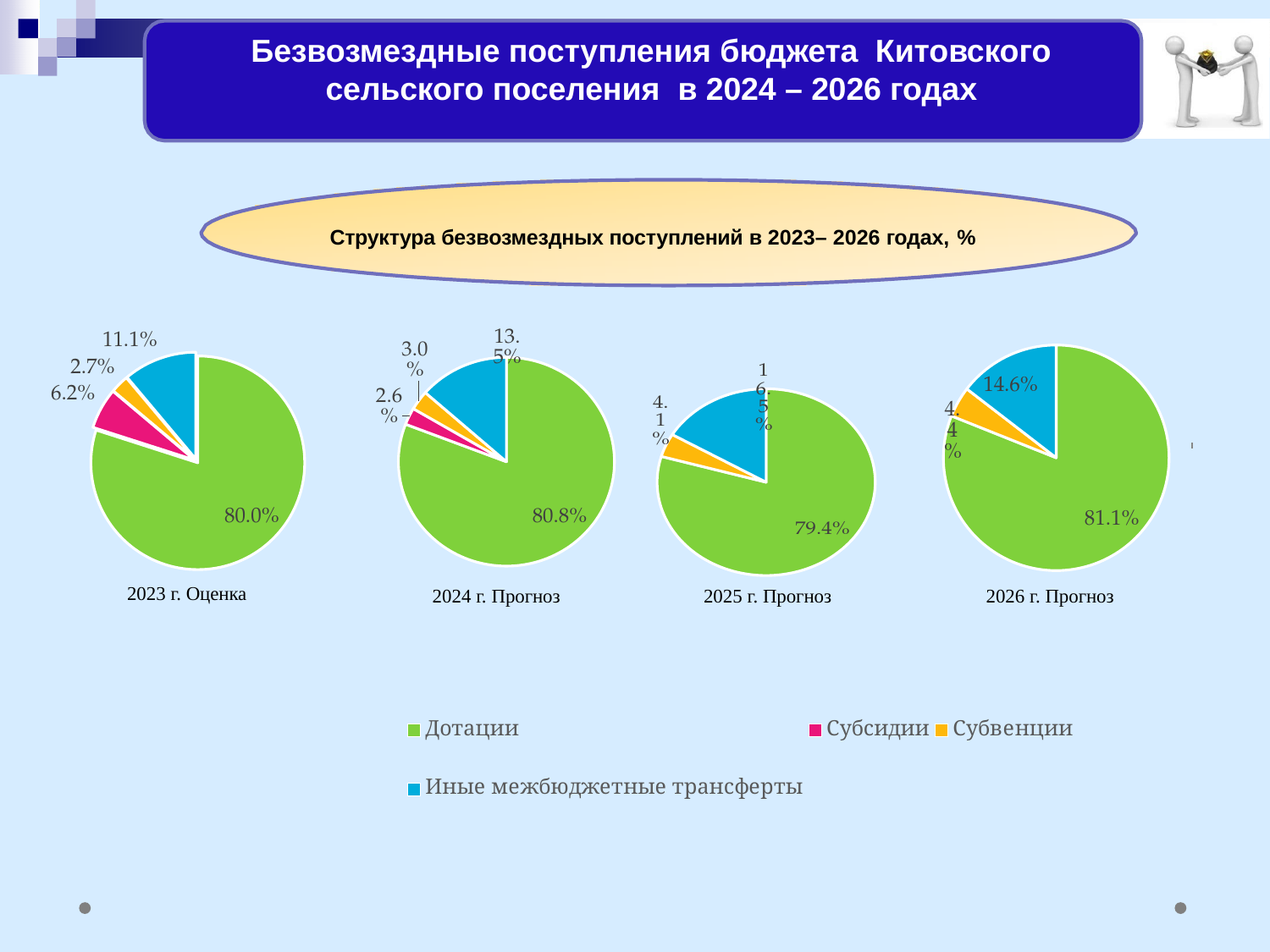

Безвозмездные поступления бюджета  Китовского сельского поселения  в 2024 – 2026 годах

Структура безвозмездных поступлений в 2023– 2026 годах, %

### Chart

| Category |
|---|

### Chart

| Category |
|---|

### Chart

| Category | Продажи | Столбец1 | Столбец2 |
|---|---|---|---|
|  | 0.8105288880426476 | 9449262.22 | 7658900.0 |
|  | 0.0 | None | 0.0 |
|  | 0.04396004580344898 | None | 415390.0 |
|  | 0.14551106615390338 | None | 1374972.22 |

### Chart

| Category |  |
|---|---|
| Дотации | 0.7995184200613902 |
| Субсидии | 0.06179400915067837 |
| Субвенции | 0.027498044304025755 |
| Иные межбюджетные трансферты | 0.11118952648390576 |

### Chart

| Category |  |
|---|---|

### Chart

| Category | Продажи | Столбец1 | Столбец2 |
|---|---|---|---|
|  | 0.7944770660716589 | 9352818.75 | 7430600.0 |
|  | 0.0 | None | 0.0 |
|  | 0.04065940014073297 | None | 380280.0 |
|  | 0.16486353378760815 | None | 1541938.75 |

### Chart

| Category |
|---|
2023 г. Оценка
2025 г. Прогноз
2024 г. Прогноз
2026 г. Прогноз